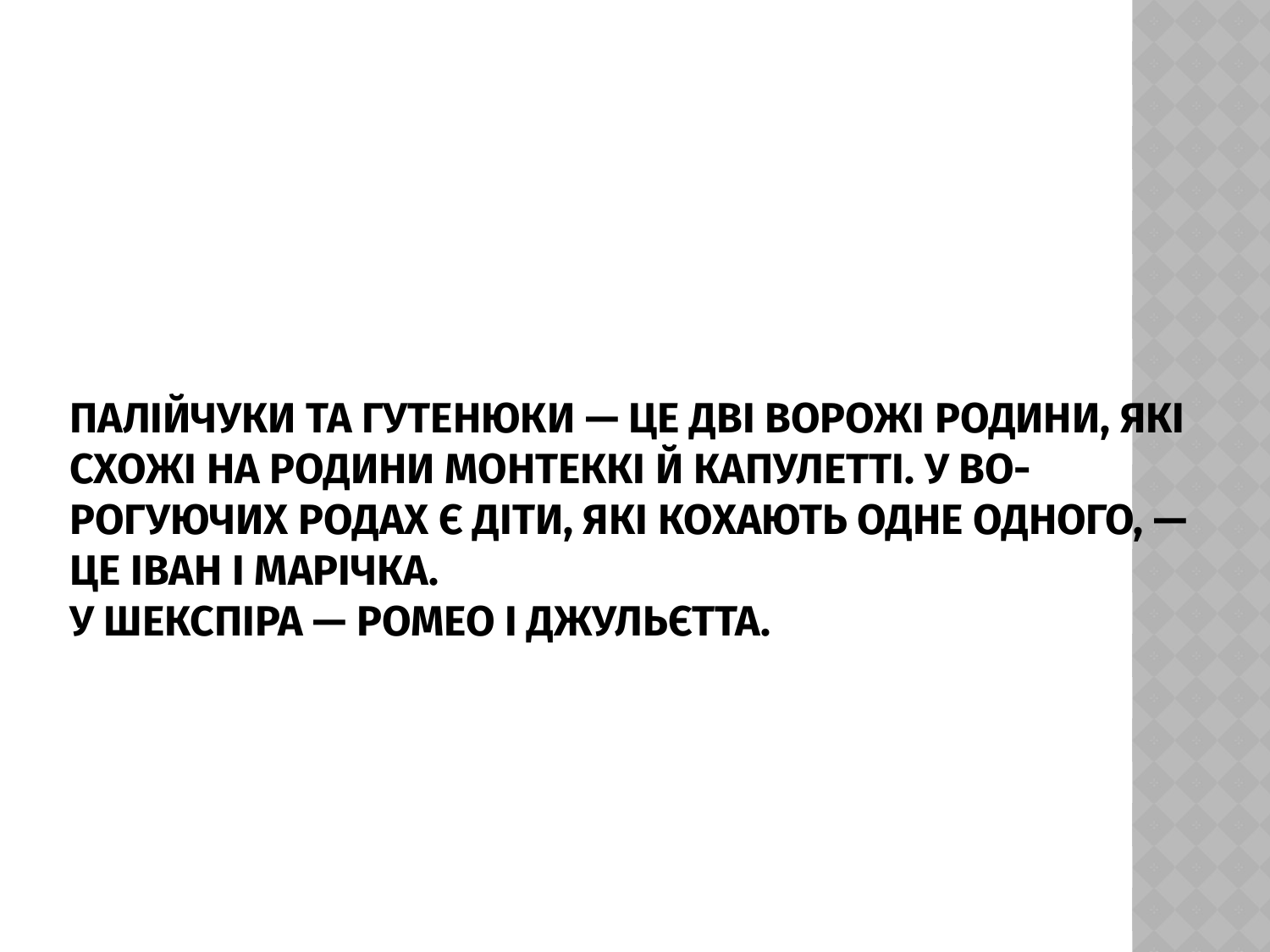

# Палійчуки та Гутенюки — це дві ворожі родини, які схожі на родини Монтеккі й Капулетті. У во-рогуючих родах є діти, які кохають одне одного, — це Іван і Марічка. У Шекспіра — Ромео і Джульєтта.